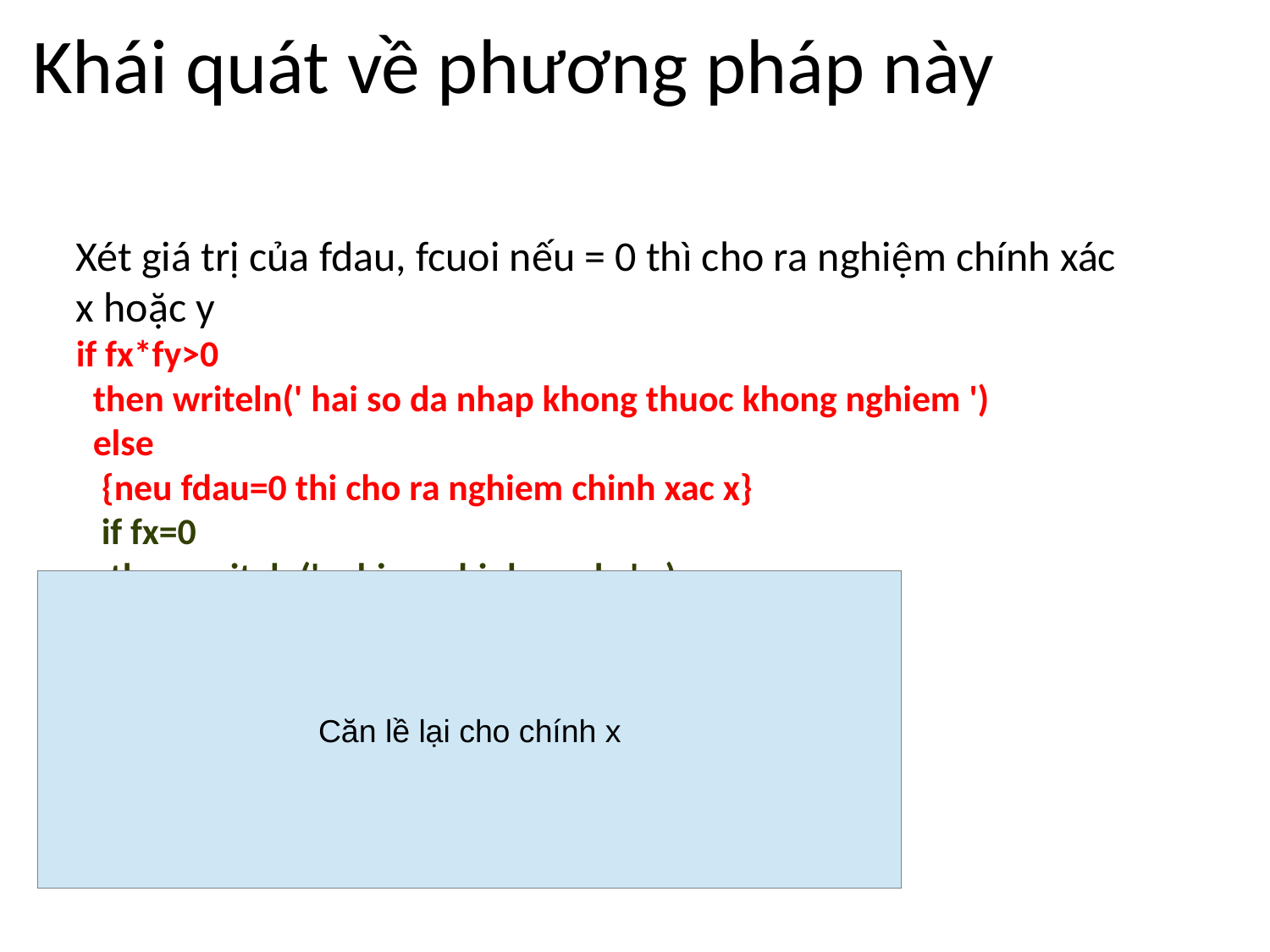

Khái quát về phương pháp này

Xét giá trị của fdau, fcuoi nếu = 0 thì cho ra nghiệm chính xác
x hoặc y
if fx*fy>0
  then writeln(' hai so da nhap khong thuoc khong nghiem ')
  else
   {neu fdau=0 thi cho ra nghiem chinh xac x}
   if fx=0
    then writeln('nghiem chinh xac la ',x)
    else
     if fy=0
      then writeln(' nghiem chinh xac la ',y)

Căn lề lại cho chính x